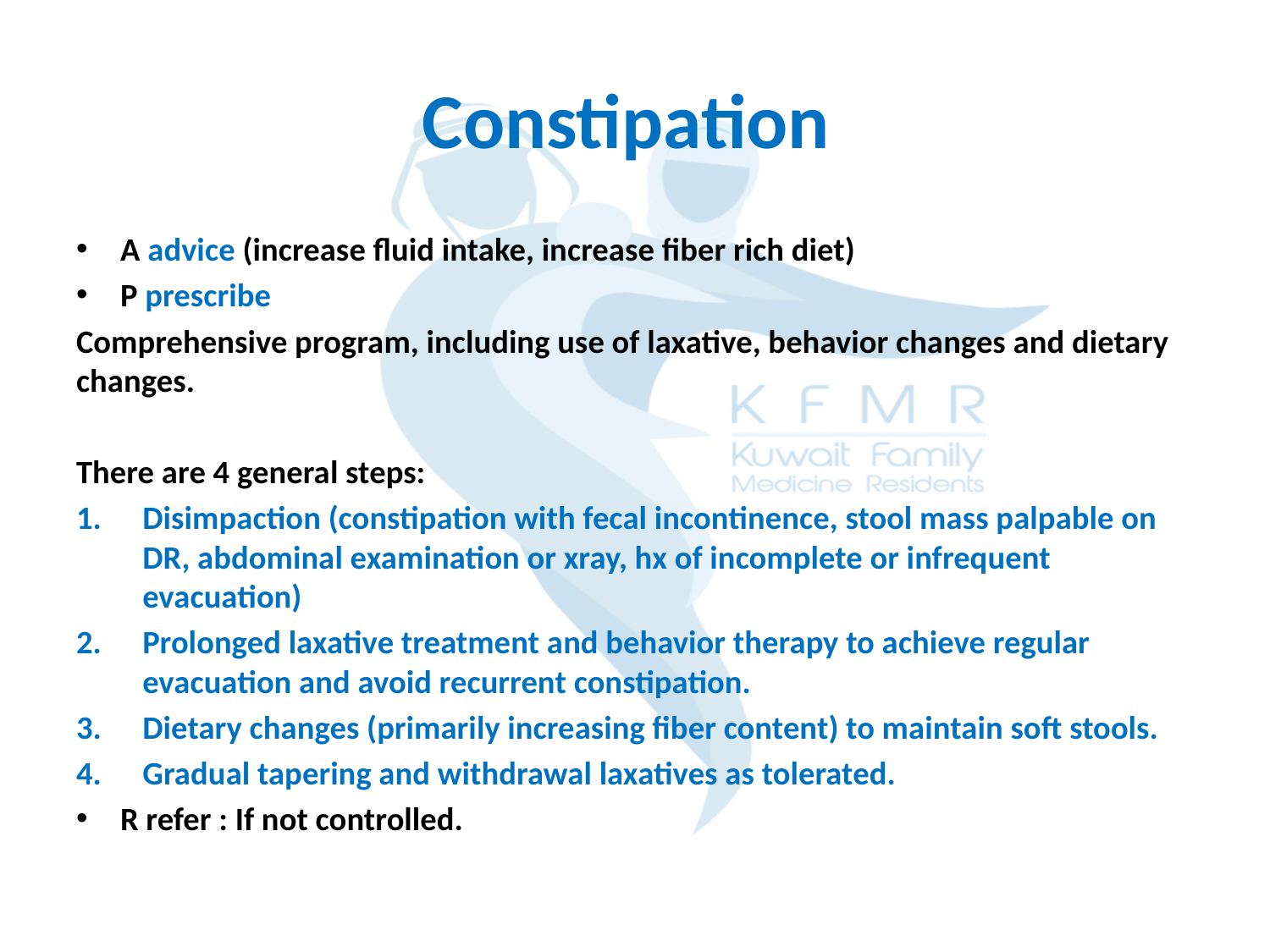

# Constipation
A advice (increase fluid intake, increase fiber rich diet)
P prescribe
Comprehensive program, including use of laxative, behavior changes and dietary changes.

There are 4 general steps:
Disimpaction (constipation with fecal incontinence, stool mass palpable on DR, abdominal examination or xray, hx of incomplete or infrequent evacuation)
Prolonged laxative treatment and behavior therapy to achieve regular evacuation and avoid recurrent constipation.
Dietary changes (primarily increasing fiber content) to maintain soft stools.
Gradual tapering and withdrawal laxatives as tolerated.
R refer : If not controlled.